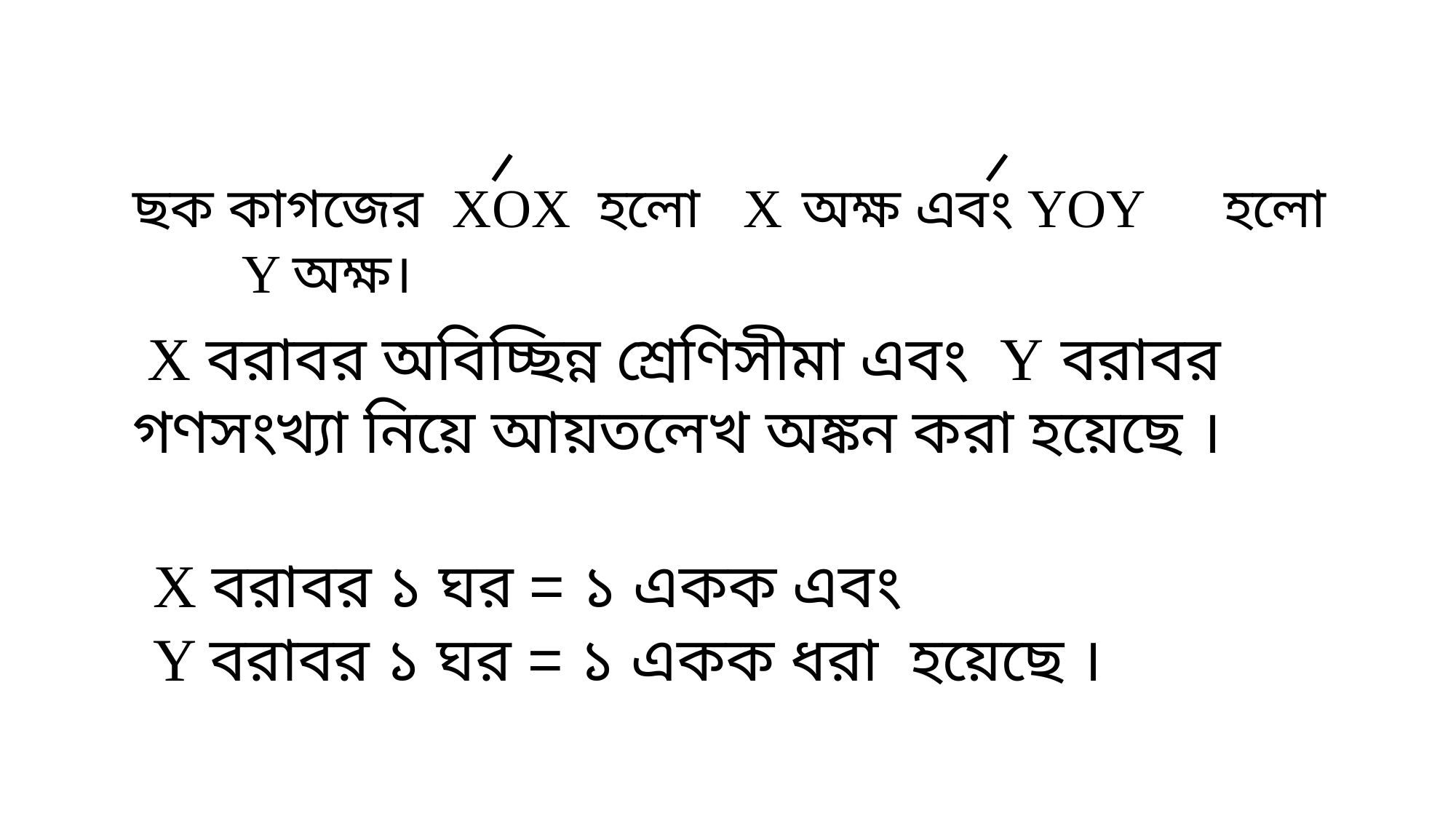

ছক কাগজের  XOX  হলো   X	 অক্ষ এবং YOY	হলো 	Y অক্ষ।
 X বরাবর অবিচ্ছিন্ন শ্রেণিসীমা এবং  Y বরাবর গণসংখ্যা নিয়ে আয়তলেখ অঙ্কন করা হয়েছে ।
X বরাবর ১ ঘর = ১ একক এবং
Y বরাবর ১ ঘর = ১ একক ধরা  হয়েছে ।